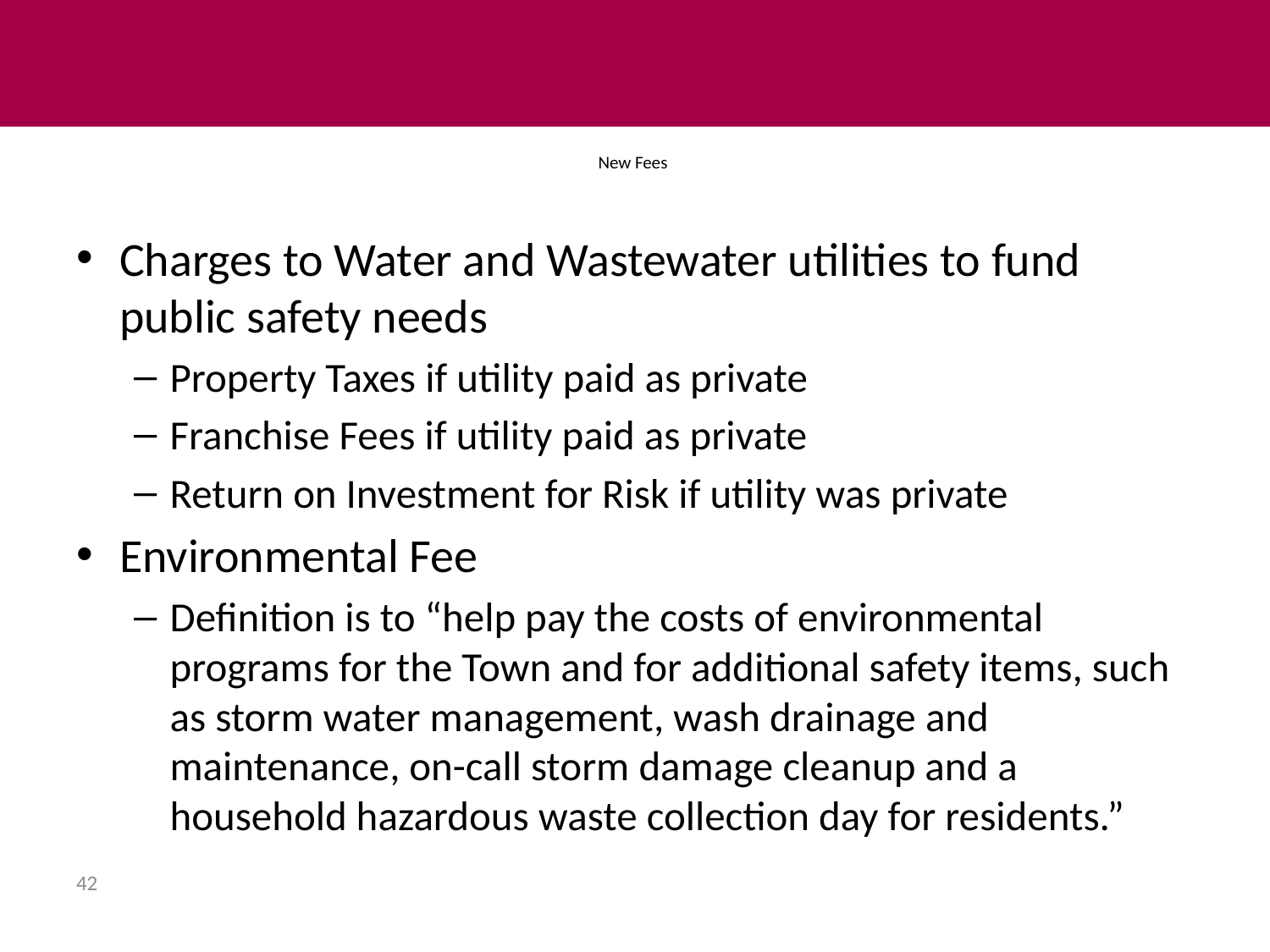

# New Fees
Charges to Water and Wastewater utilities to fund public safety needs
Property Taxes if utility paid as private
Franchise Fees if utility paid as private
Return on Investment for Risk if utility was private
Environmental Fee
Definition is to “help pay the costs of environmental programs for the Town and for additional safety items, such as storm water management, wash drainage and maintenance, on-call storm damage cleanup and a household hazardous waste collection day for residents.”

42